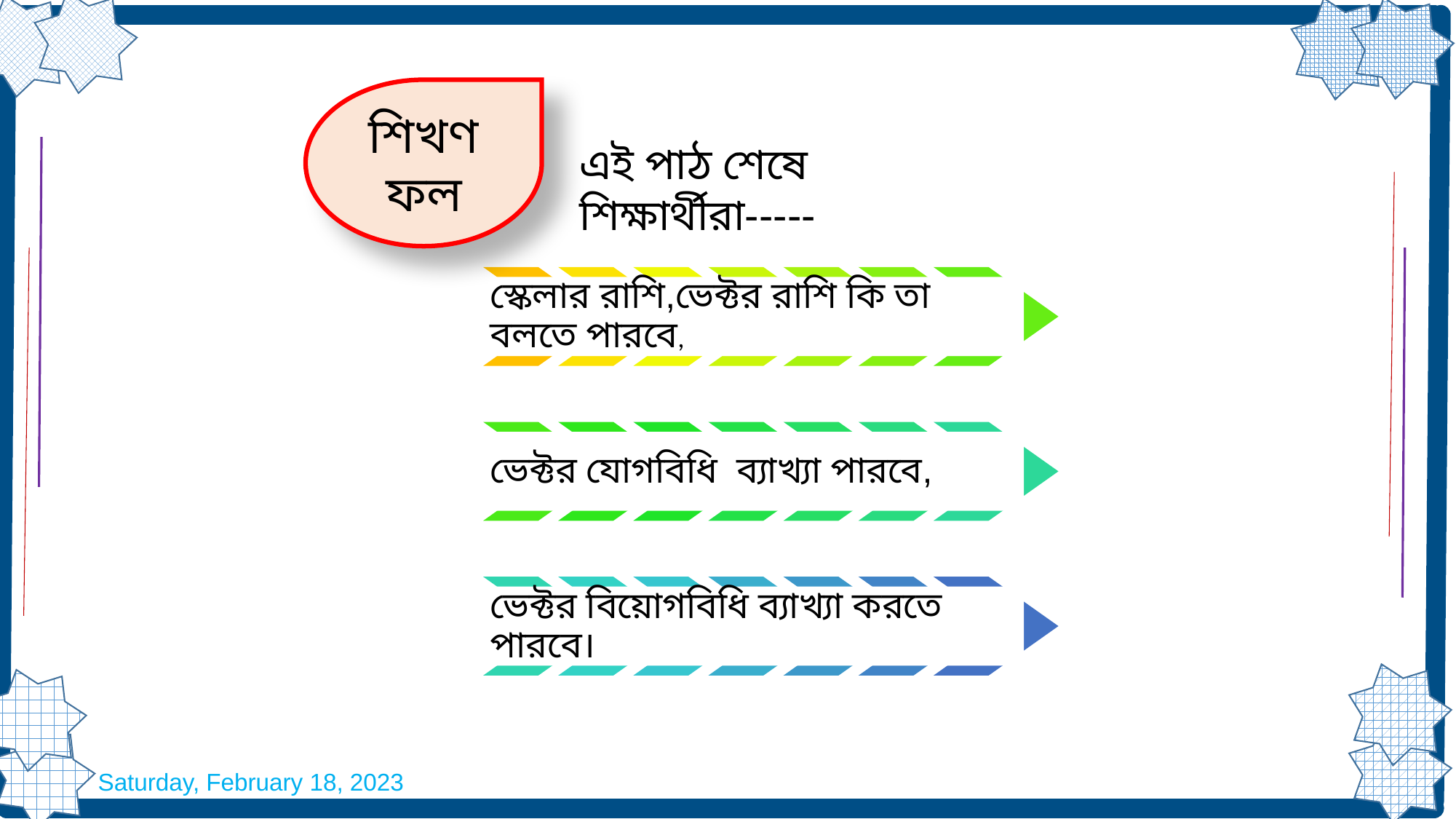

শিখণফল
এই পাঠ শেষে শিক্ষার্থীরা-----

স্কেলার রাশি,ভেক্টর রাশি কি তা বলতে পারবে,

ভেক্টর যোগবিধি  ব্যাখ্যা পারবে,

ভেক্টর বিয়োগবিধি ব্যাখ্যা করতে পারবে।